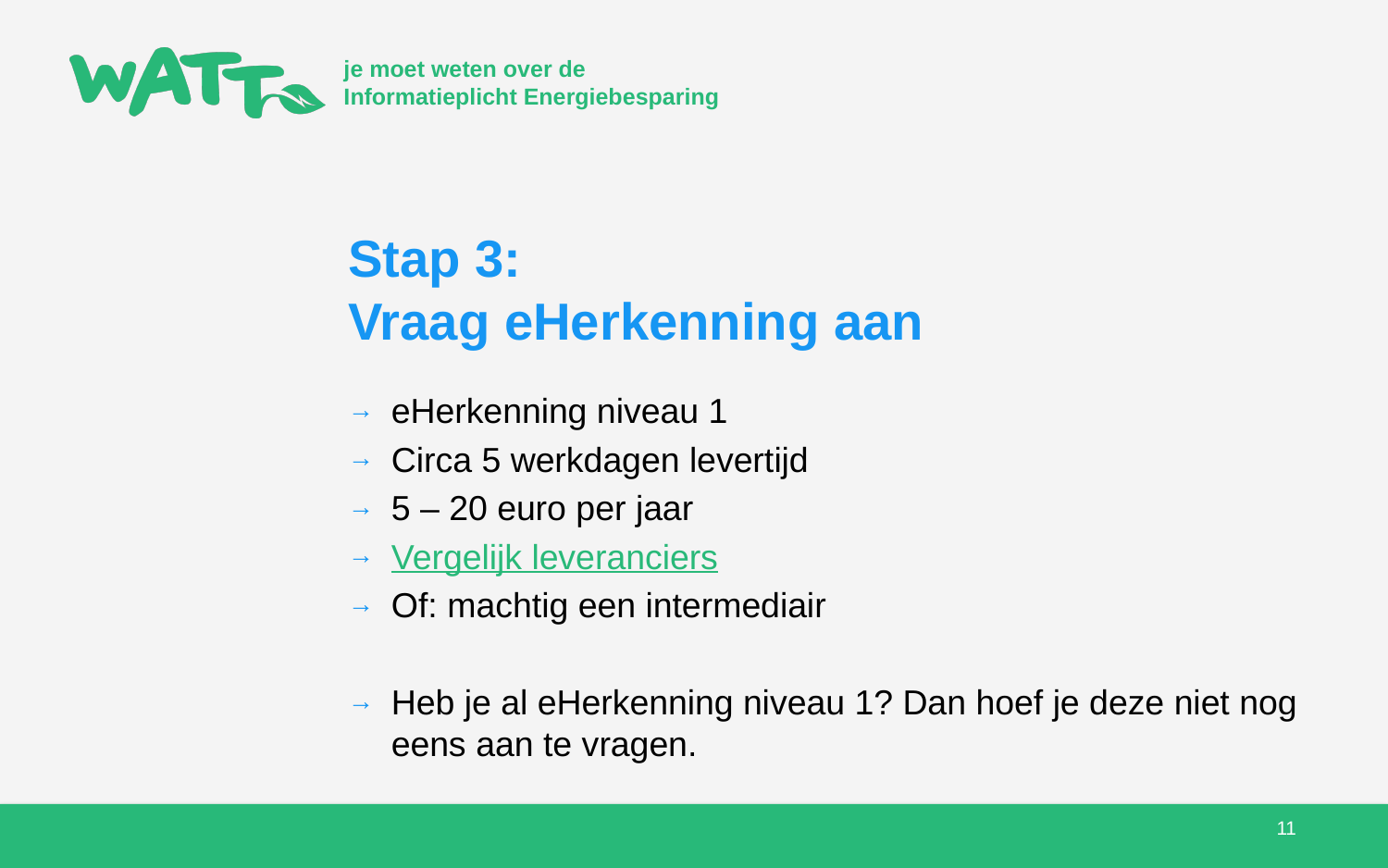

# Stap 3: Vraag eHerkenning aan

eHerkenning niveau 1
Circa 5 werkdagen levertijd
5 – 20 euro per jaar
Vergelijk leveranciers
Of: machtig een intermediair

Heb je al eHerkenning niveau 1? Dan hoef je deze niet nog eens aan te vragen.

11